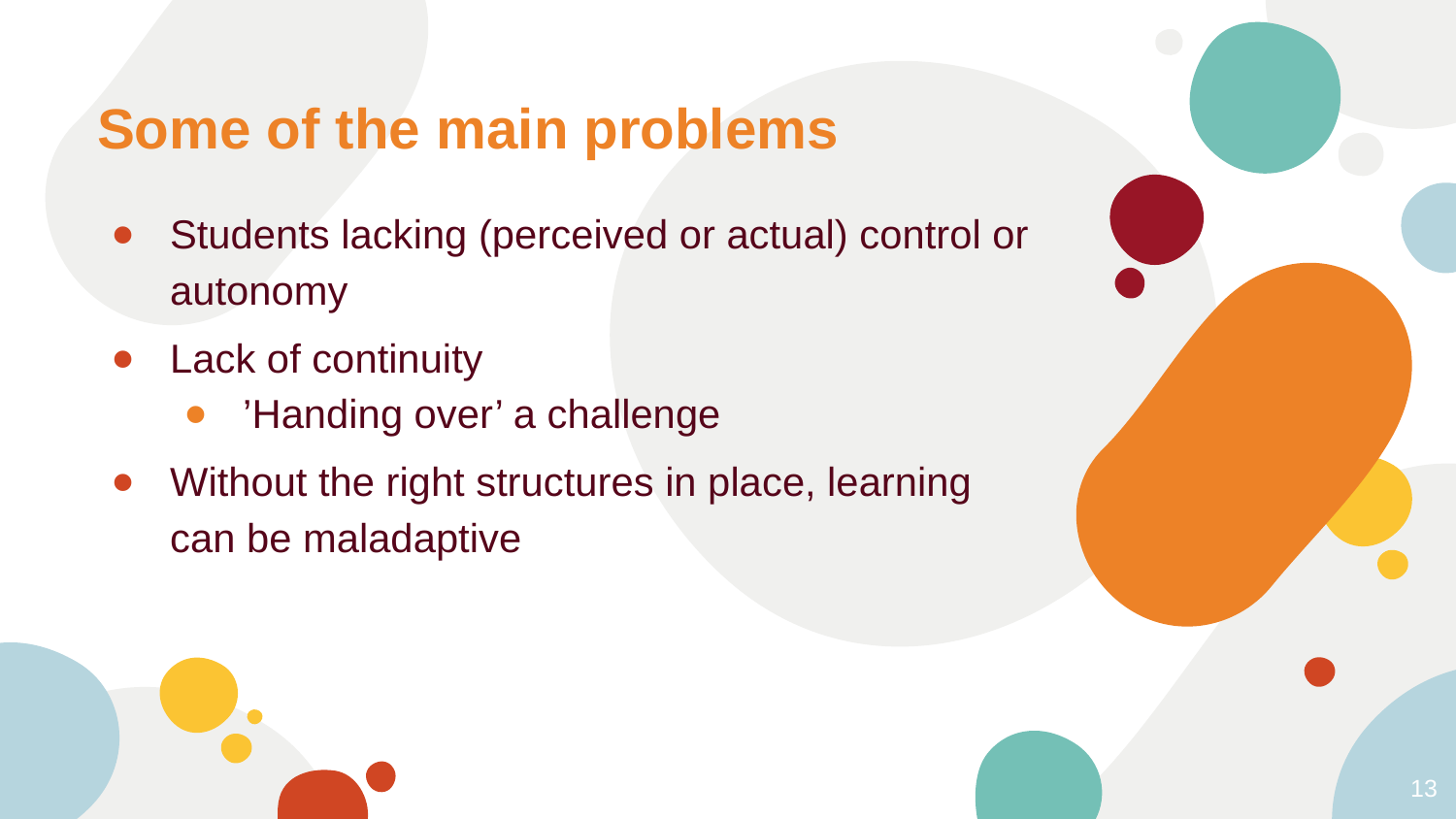

# Some of the main problems
Students lacking (perceived or actual) control or autonomy
Lack of continuity
’Handing over’ a challenge
Without the right structures in place, learning can be maladaptive
13